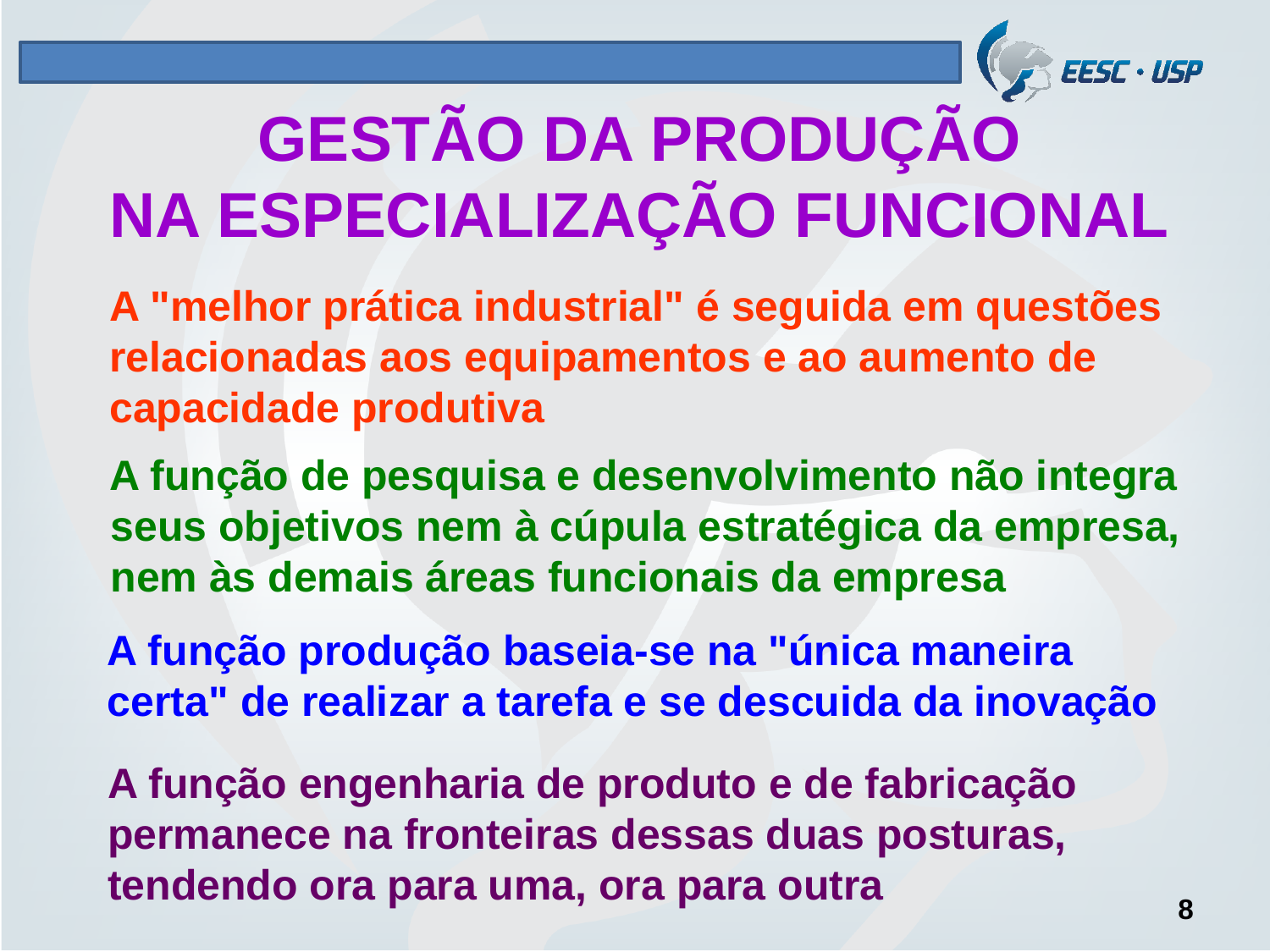

# GESTÃO DA PRODUÇÃO NA ESPECIALIZAÇÃO FUNCIONAL
A "melhor prática industrial" é seguida em questões relacionadas aos equipamentos e ao aumento de capacidade produtiva
A função de pesquisa e desenvolvimento não integra seus objetivos nem à cúpula estratégica da empresa, nem às demais áreas funcionais da empresa
A função produção baseia-se na "única maneira certa" de realizar a tarefa e se descuida da inovação
A função engenharia de produto e de fabricação  permanece na fronteiras dessas duas posturas, tendendo ora para uma, ora para outra
8